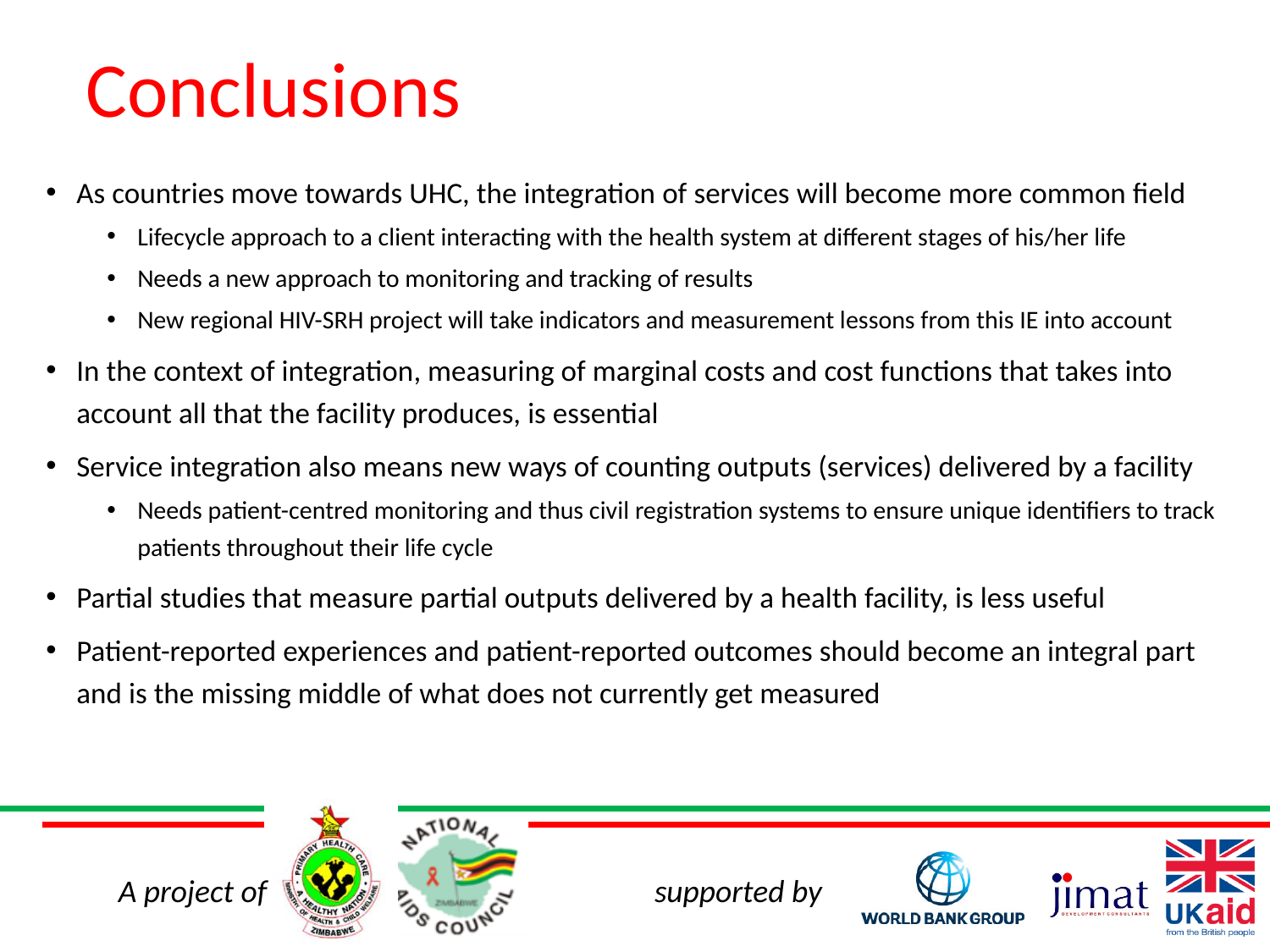

# Conclusions
As countries move towards UHC, the integration of services will become more common field
Lifecycle approach to a client interacting with the health system at different stages of his/her life
Needs a new approach to monitoring and tracking of results
New regional HIV-SRH project will take indicators and measurement lessons from this IE into account
In the context of integration, measuring of marginal costs and cost functions that takes into account all that the facility produces, is essential
Service integration also means new ways of counting outputs (services) delivered by a facility
Needs patient-centred monitoring and thus civil registration systems to ensure unique identifiers to track patients throughout their life cycle
Partial studies that measure partial outputs delivered by a health facility, is less useful
Patient-reported experiences and patient-reported outcomes should become an integral part and is the missing middle of what does not currently get measured